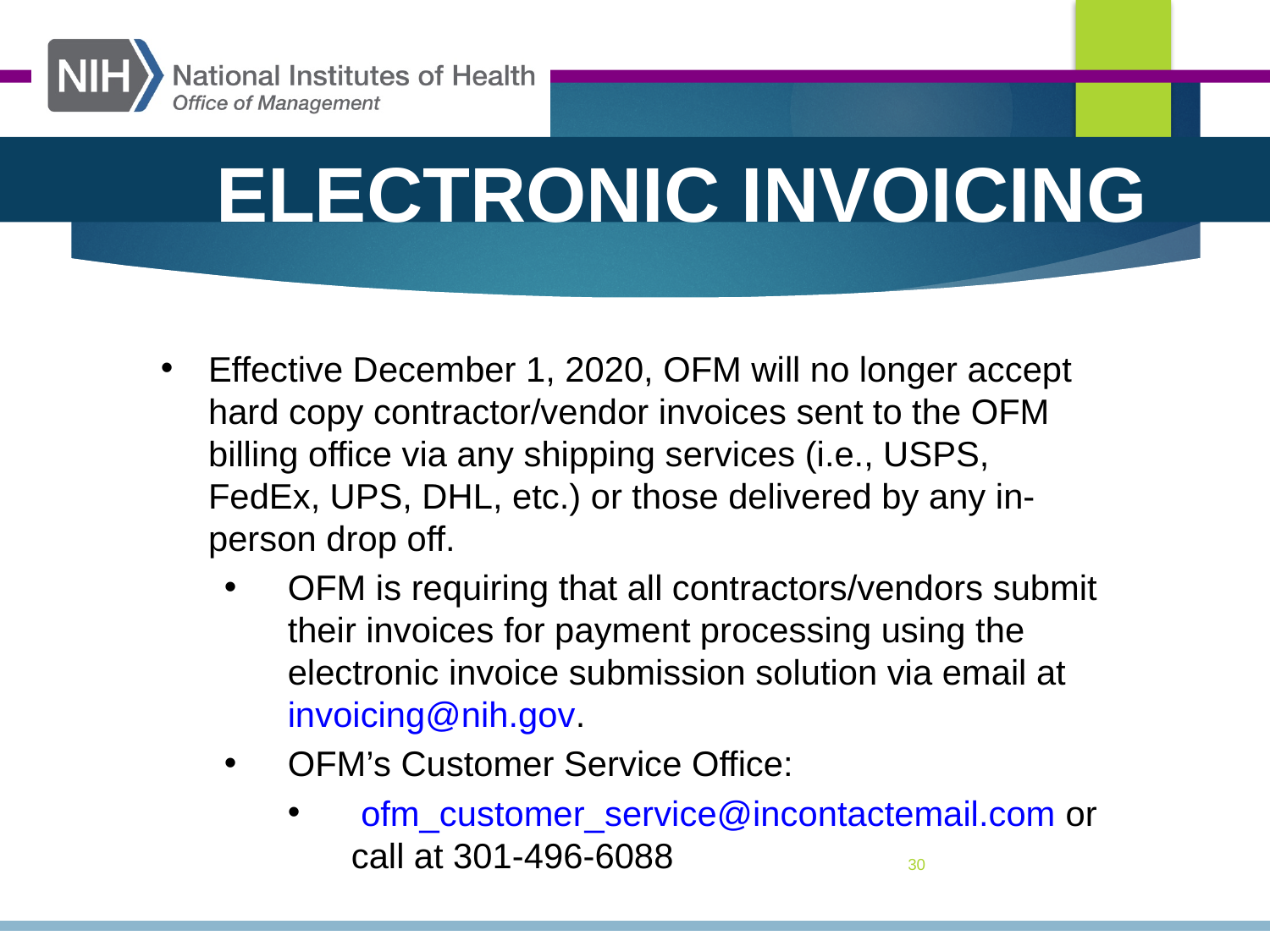

Electronic invoicing
Effective December 1, 2020, OFM will no longer accept hard copy contractor/vendor invoices sent to the OFM billing office via any shipping services (i.e., USPS, FedEx, UPS, DHL, etc.) or those delivered by any in-person drop off.
OFM is requiring that all contractors/vendors submit their invoices for payment processing using the electronic invoice submission solution via email at invoicing@nih.gov.
OFM’s Customer Service Office:
 ofm_customer_service@incontactemail.com or call at 301-496-6088
30